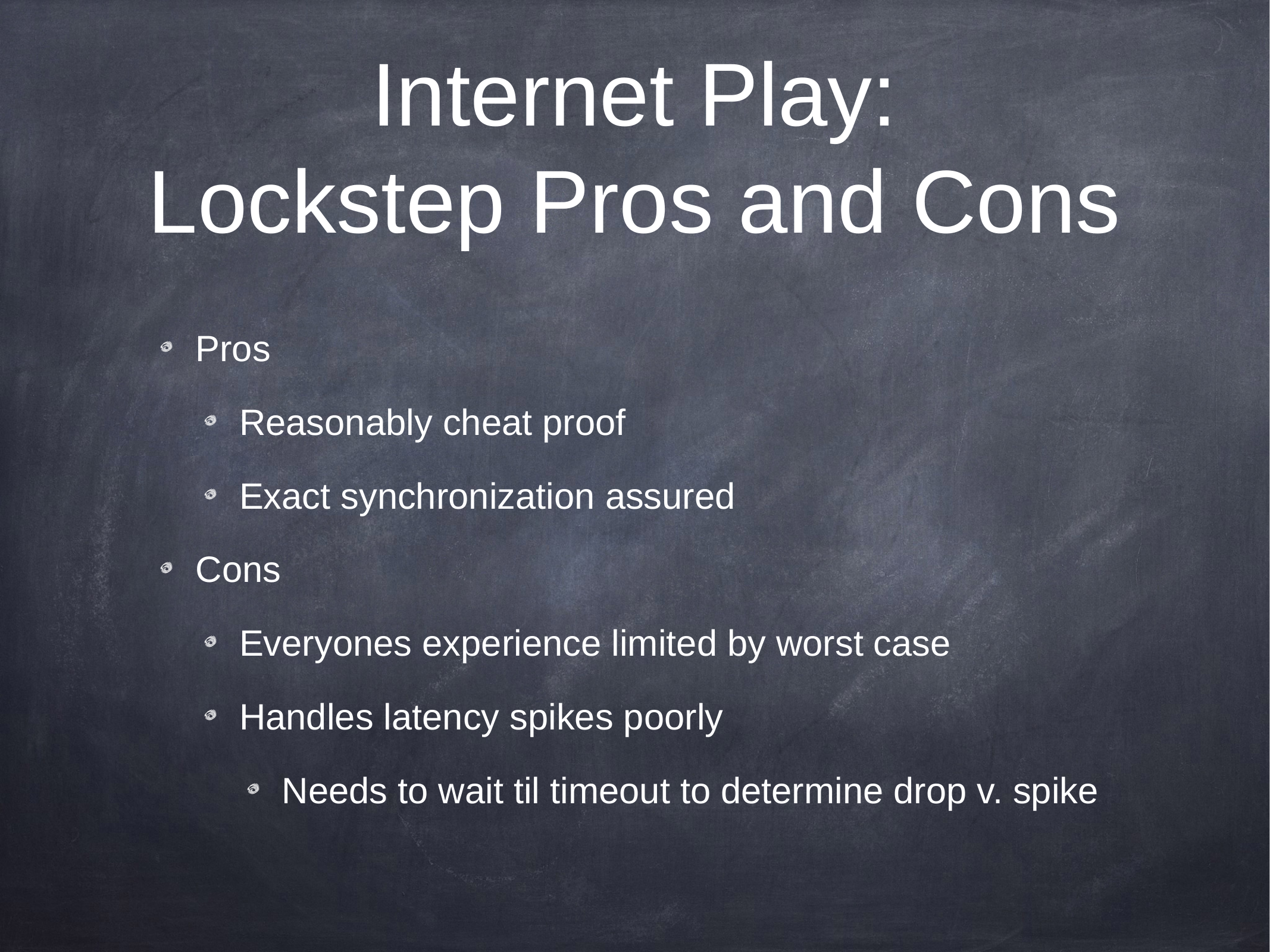

# Internet Play:
Lockstep Pros and Cons
Pros
Reasonably cheat proof
Exact synchronization assured
Cons
Everyones experience limited by worst case
Handles latency spikes poorly
Needs to wait til timeout to determine drop v. spike